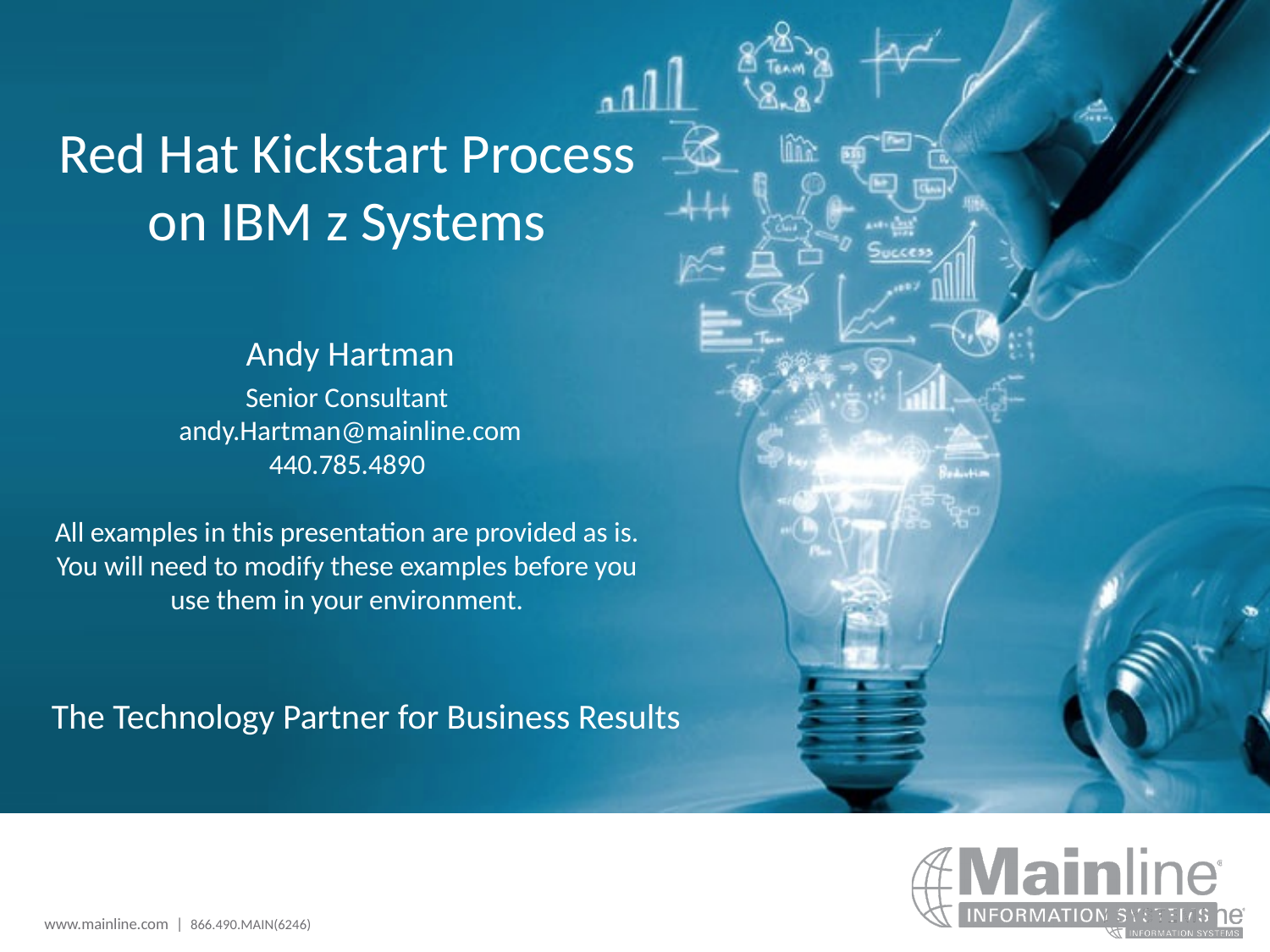

# Red Hat Kickstart Process on IBM z Systems Andy Hartman Senior Consultant andy.Hartman@mainline.com 440.785.4890 All examples in this presentation are provided as is. You will need to modify these examples before you use them in your environment.